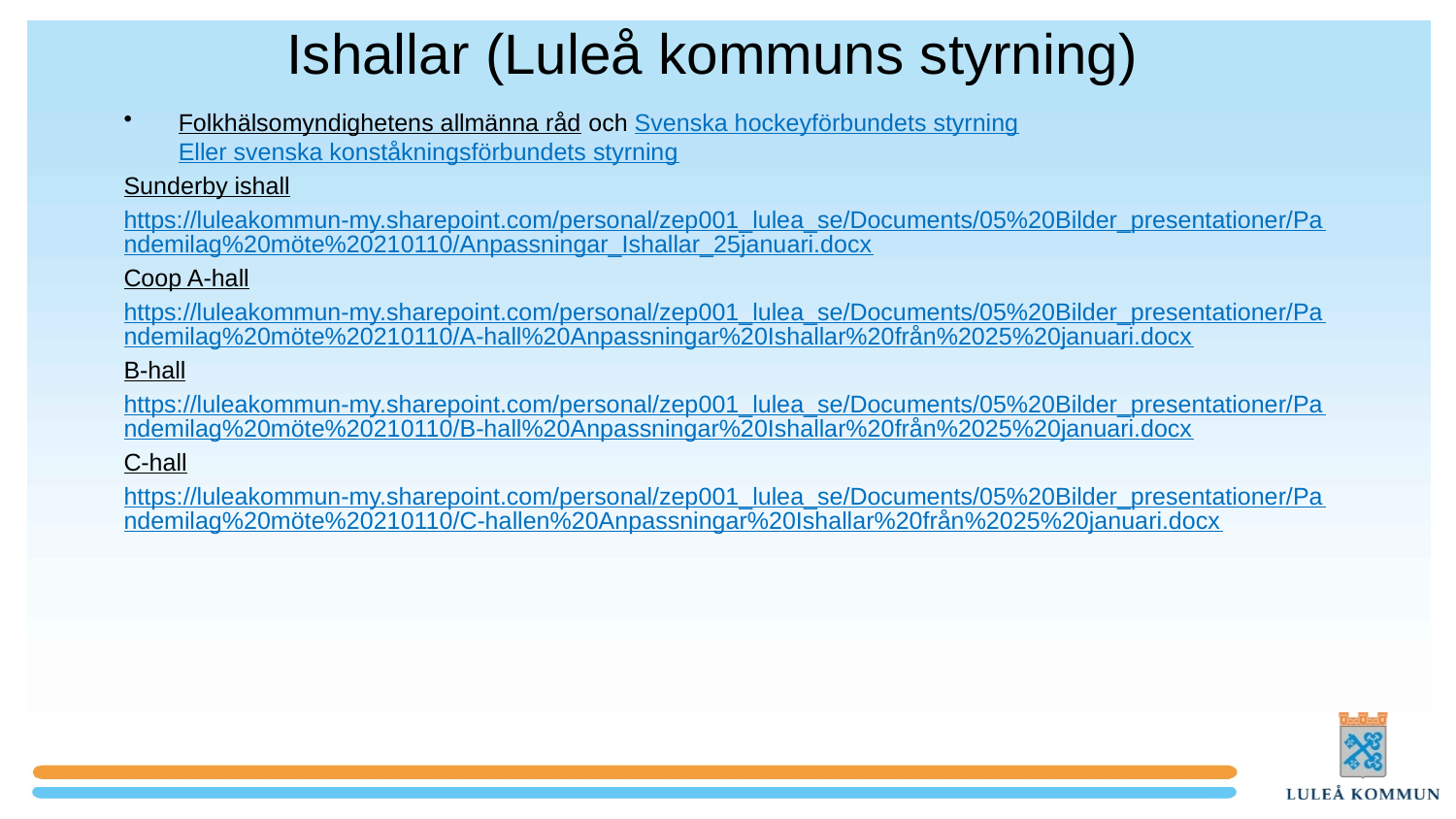

# Ishallar (Luleå kommuns styrning)
Folkhälsomyndighetens allmänna råd och Svenska hockeyförbundets styrning Eller svenska konståkningsförbundets styrning
Sunderby ishall
https://luleakommun-my.sharepoint.com/personal/zep001_lulea_se/Documents/05%20Bilder_presentationer/Pandemilag%20möte%20210110/Anpassningar_Ishallar_25januari.docx
Coop A-hall
https://luleakommun-my.sharepoint.com/personal/zep001_lulea_se/Documents/05%20Bilder_presentationer/Pandemilag%20möte%20210110/A-hall%20Anpassningar%20Ishallar%20från%2025%20januari.docx
B-hall
https://luleakommun-my.sharepoint.com/personal/zep001_lulea_se/Documents/05%20Bilder_presentationer/Pandemilag%20möte%20210110/B-hall%20Anpassningar%20Ishallar%20från%2025%20januari.docx
C-hall
https://luleakommun-my.sharepoint.com/personal/zep001_lulea_se/Documents/05%20Bilder_presentationer/Pandemilag%20möte%20210110/C-hallen%20Anpassningar%20Ishallar%20från%2025%20januari.docx